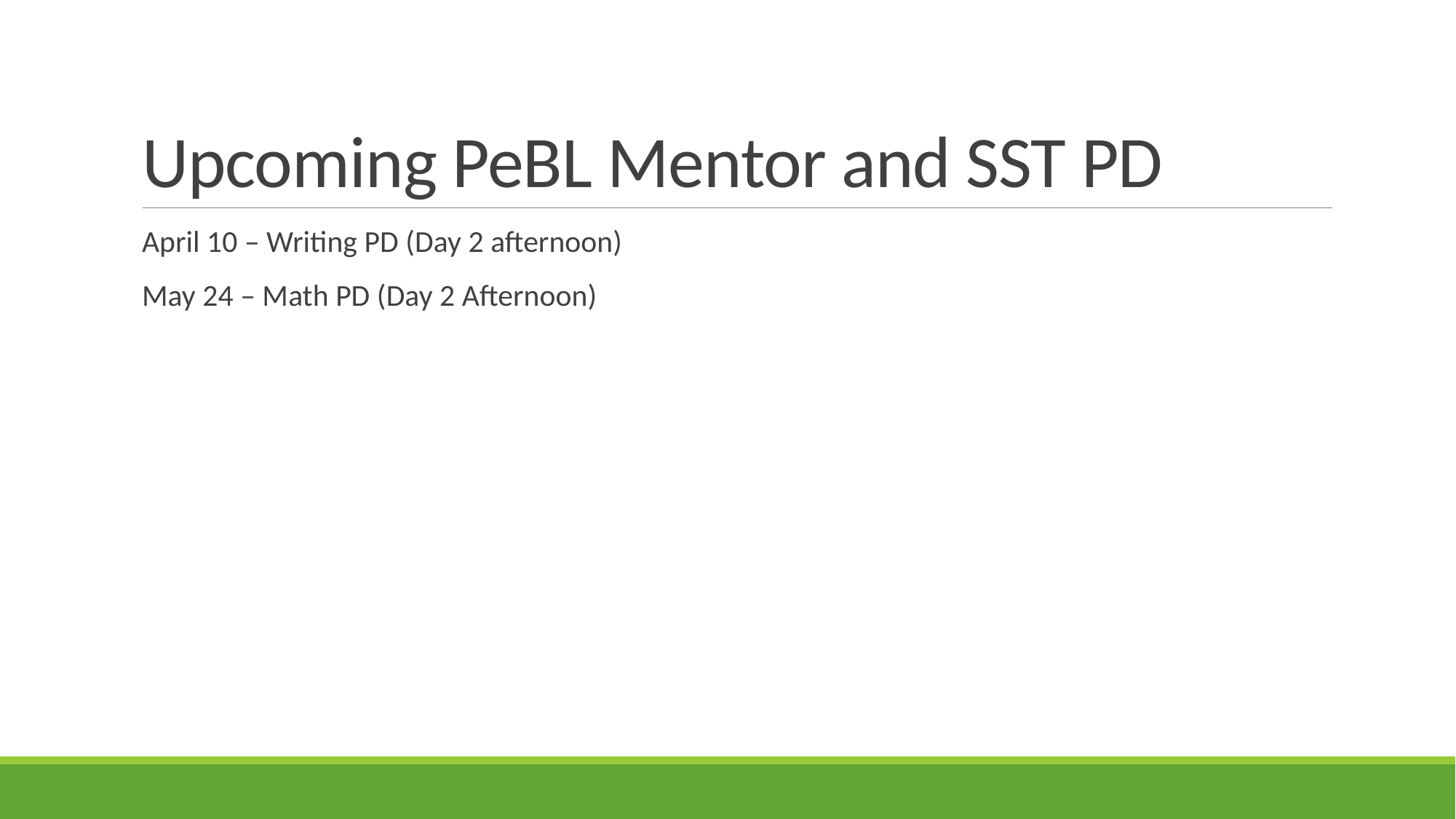

# Upcoming PeBL Mentor and SST PD
April 10 – Writing PD (Day 2 afternoon)
May 24 – Math PD (Day 2 Afternoon)